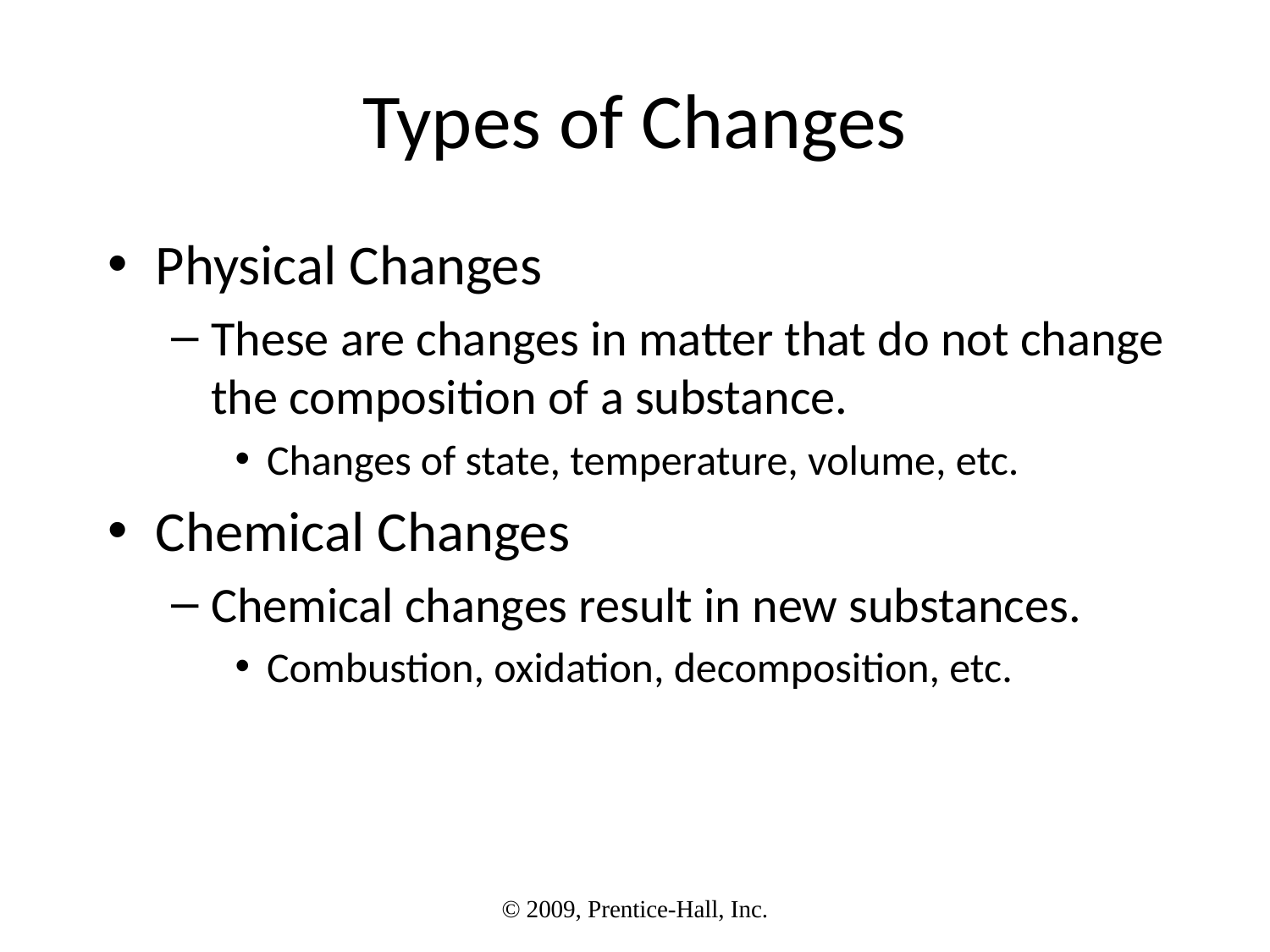

# Types of Changes
Physical Changes
These are changes in matter that do not change the composition of a substance.
Changes of state, temperature, volume, etc.
Chemical Changes
Chemical changes result in new substances.
Combustion, oxidation, decomposition, etc.
© 2009, Prentice-Hall, Inc.